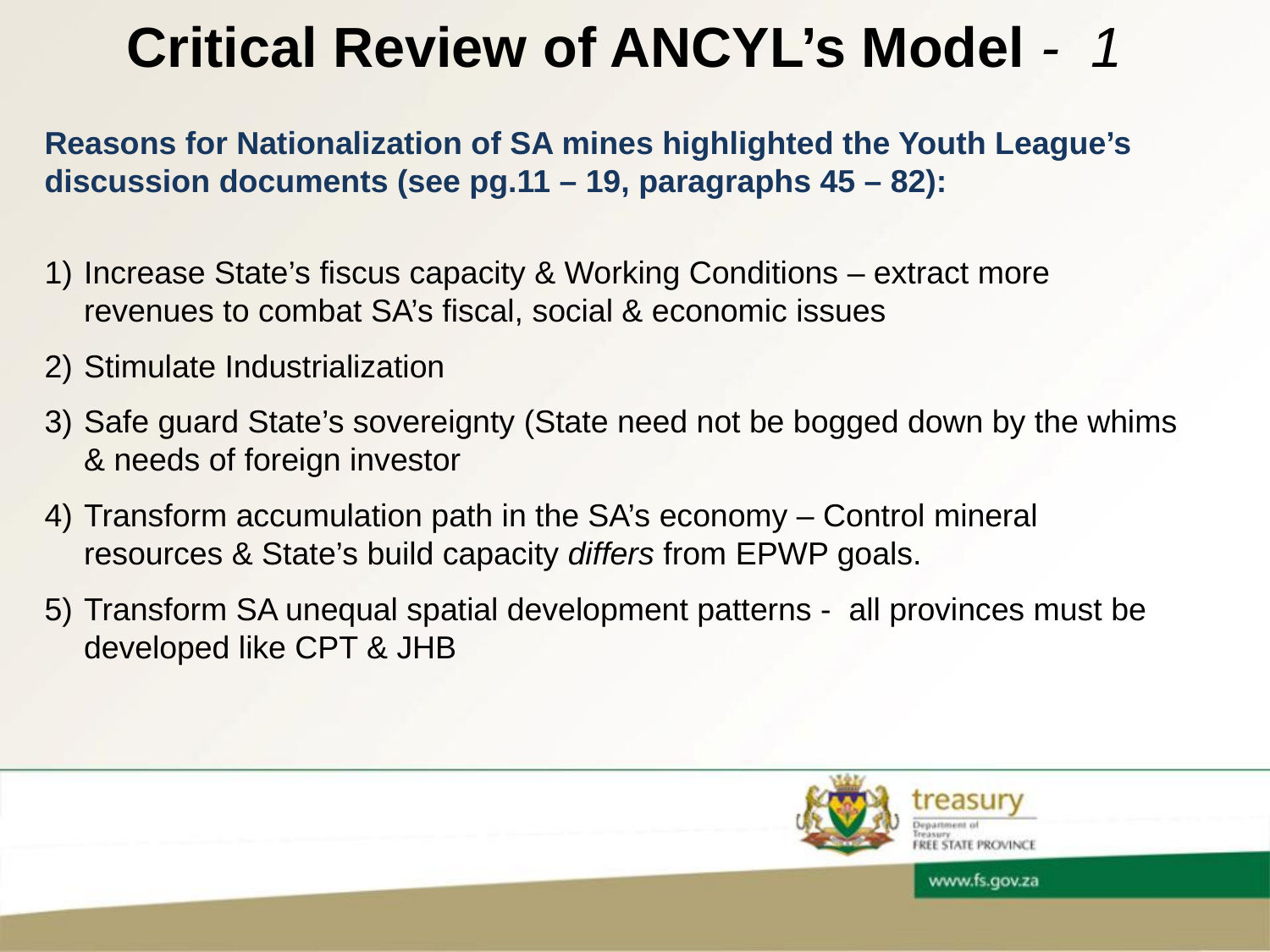

# Critical Review of ANCYL’s Model -  1
Reasons for Nationalization of SA mines highlighted the Youth League’s discussion documents (see pg.11 – 19, paragraphs 45 – 82):

Increase State’s fiscus capacity & Working Conditions – extract more revenues to combat SA’s fiscal, social & economic issues
Stimulate Industrialization
Safe guard State’s sovereignty (State need not be bogged down by the whims & needs of foreign investor
Transform accumulation path in the SA’s economy – Control mineral resources & State’s build capacity differs from EPWP goals.
Transform SA unequal spatial development patterns -  all provinces must be developed like CPT & JHB